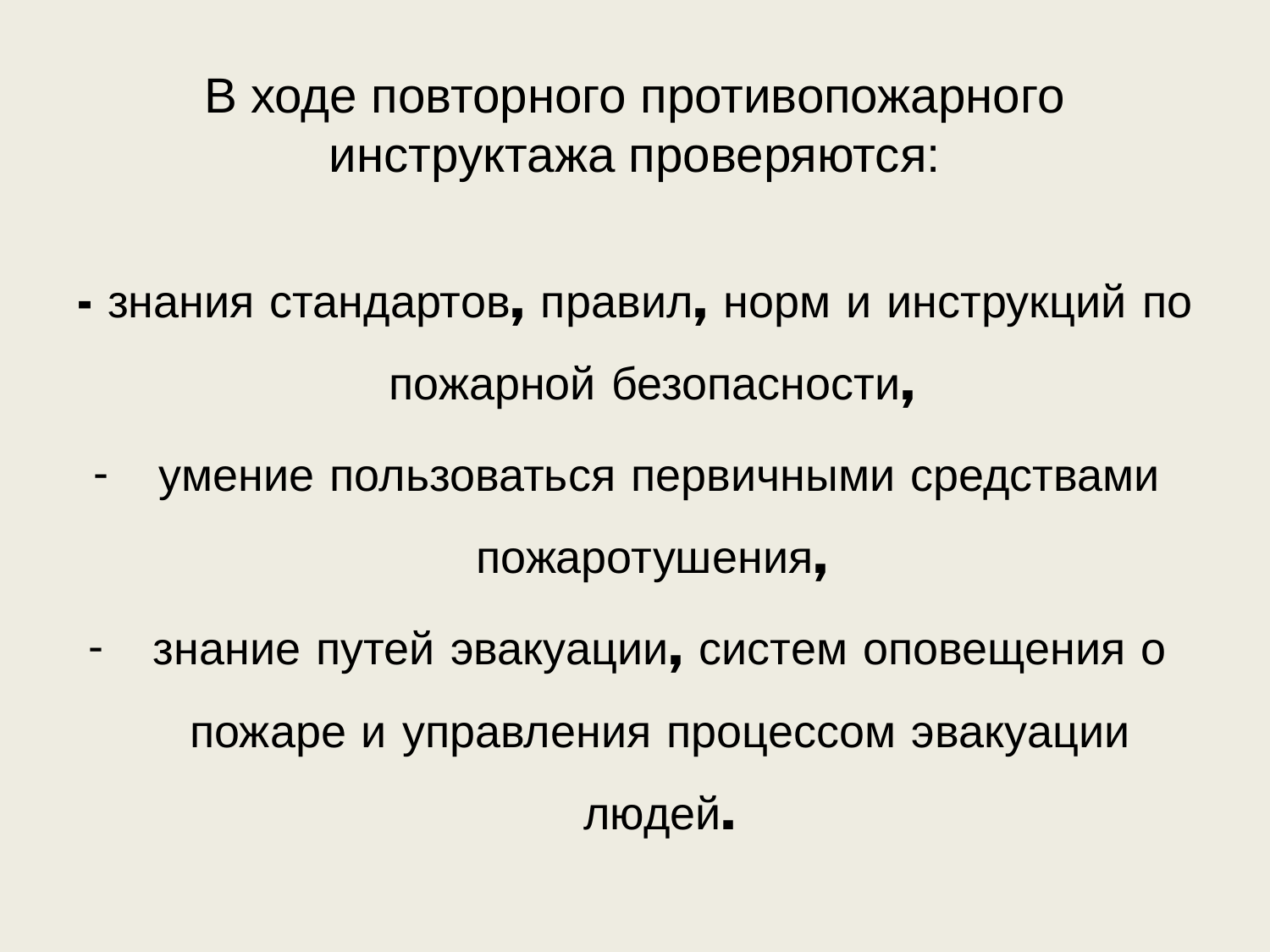

# В ходе повторного противопожарного инструктажа проверяются:
- знания стандартов, правил, норм и инструкций по пожарной безопасности,
умение пользоваться первичными средствами пожаротушения,
знание путей эвакуации, систем оповещения о пожаре и управления процессом эвакуации людей.